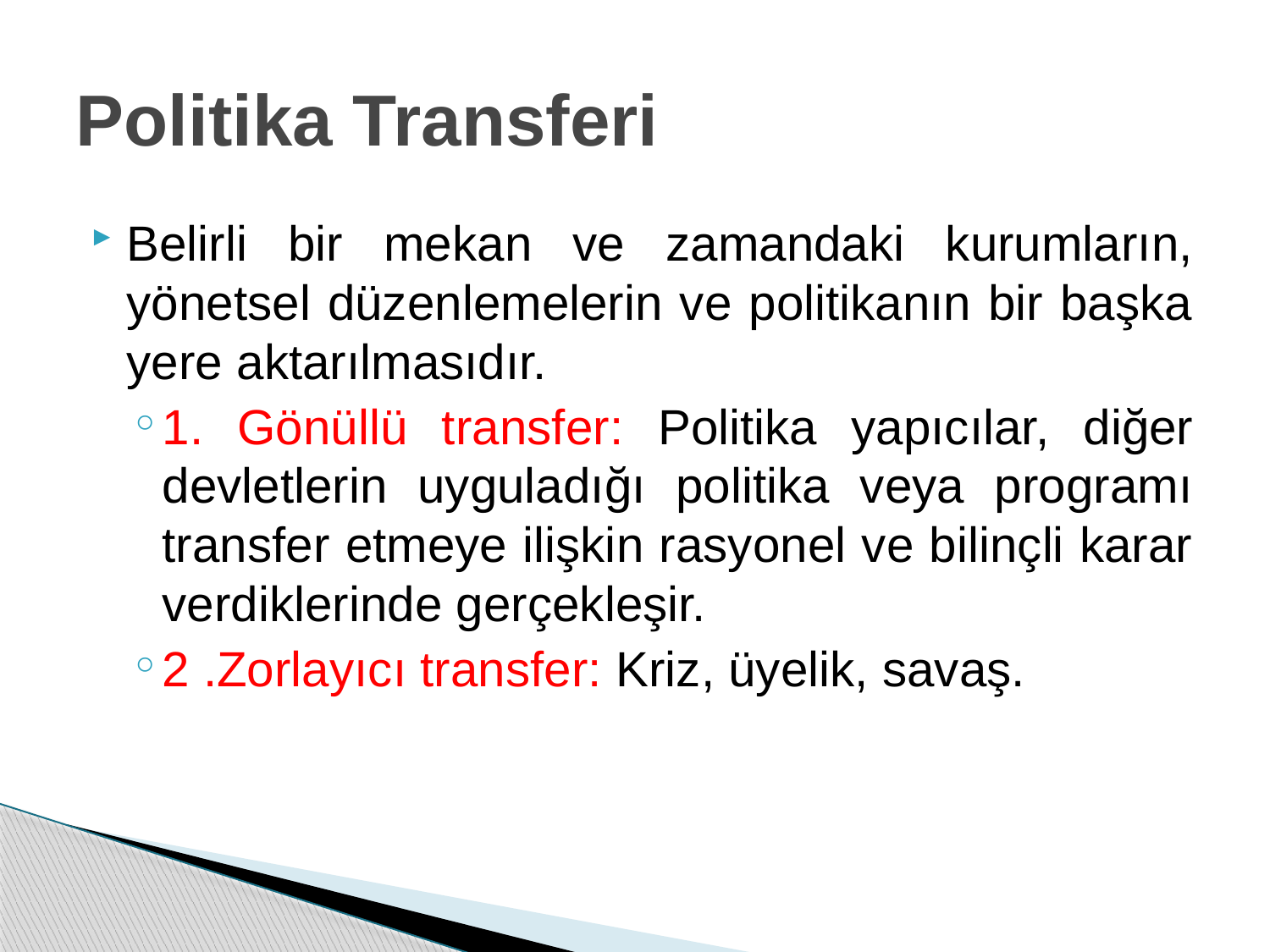

# Politika Transferi
Belirli bir mekan ve zamandaki kurumların, yönetsel düzenlemelerin ve politikanın bir başka yere aktarılmasıdır.
1. Gönüllü transfer: Politika yapıcılar, diğer devletlerin uyguladığı politika veya programı transfer etmeye ilişkin rasyonel ve bilinçli karar verdiklerinde gerçekleşir.
2 .Zorlayıcı transfer: Kriz, üyelik, savaş.